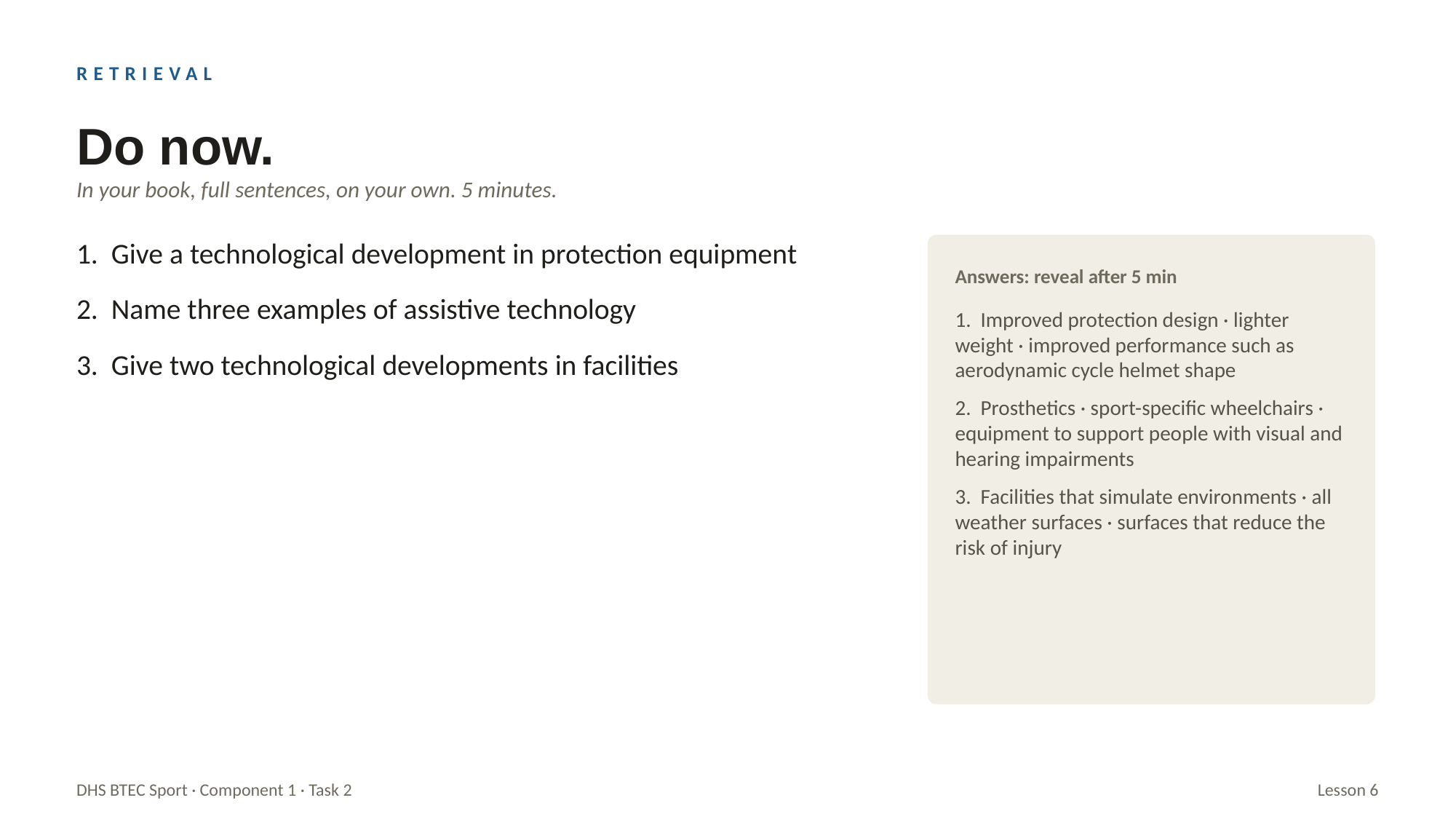

RETRIEVAL
Do now.
In your book, full sentences, on your own. 5 minutes.
1.  Give a technological development in protection equipment
2.  Name three examples of assistive technology
3.  Give two technological developments in facilities

Answers: reveal after 5 min
1.  Improved protection design · lighter weight · improved performance such as aerodynamic cycle helmet shape
2.  Prosthetics · sport-specific wheelchairs · equipment to support people with visual and hearing impairments
3.  Facilities that simulate environments · all weather surfaces · surfaces that reduce the risk of injury
DHS BTEC Sport · Component 1 · Task 2
Lesson 6